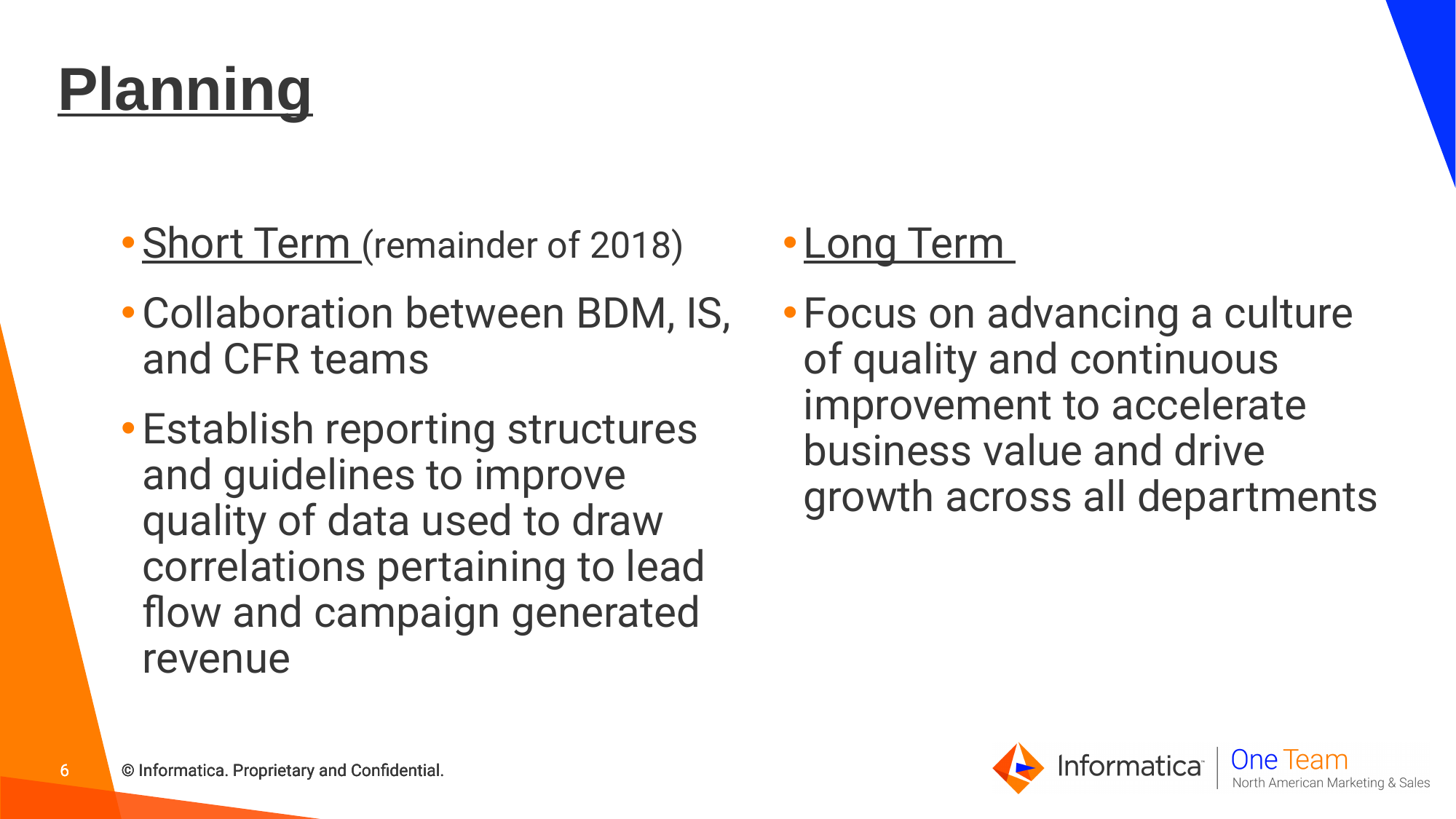

# Planning
Short Term (remainder of 2018)
Collaboration between BDM, IS, and CFR teams
Establish reporting structures and guidelines to improve quality of data used to draw correlations pertaining to lead flow and campaign generated revenue
Long Term
Focus on advancing a culture of quality and continuous improvement to accelerate business value and drive growth across all departments